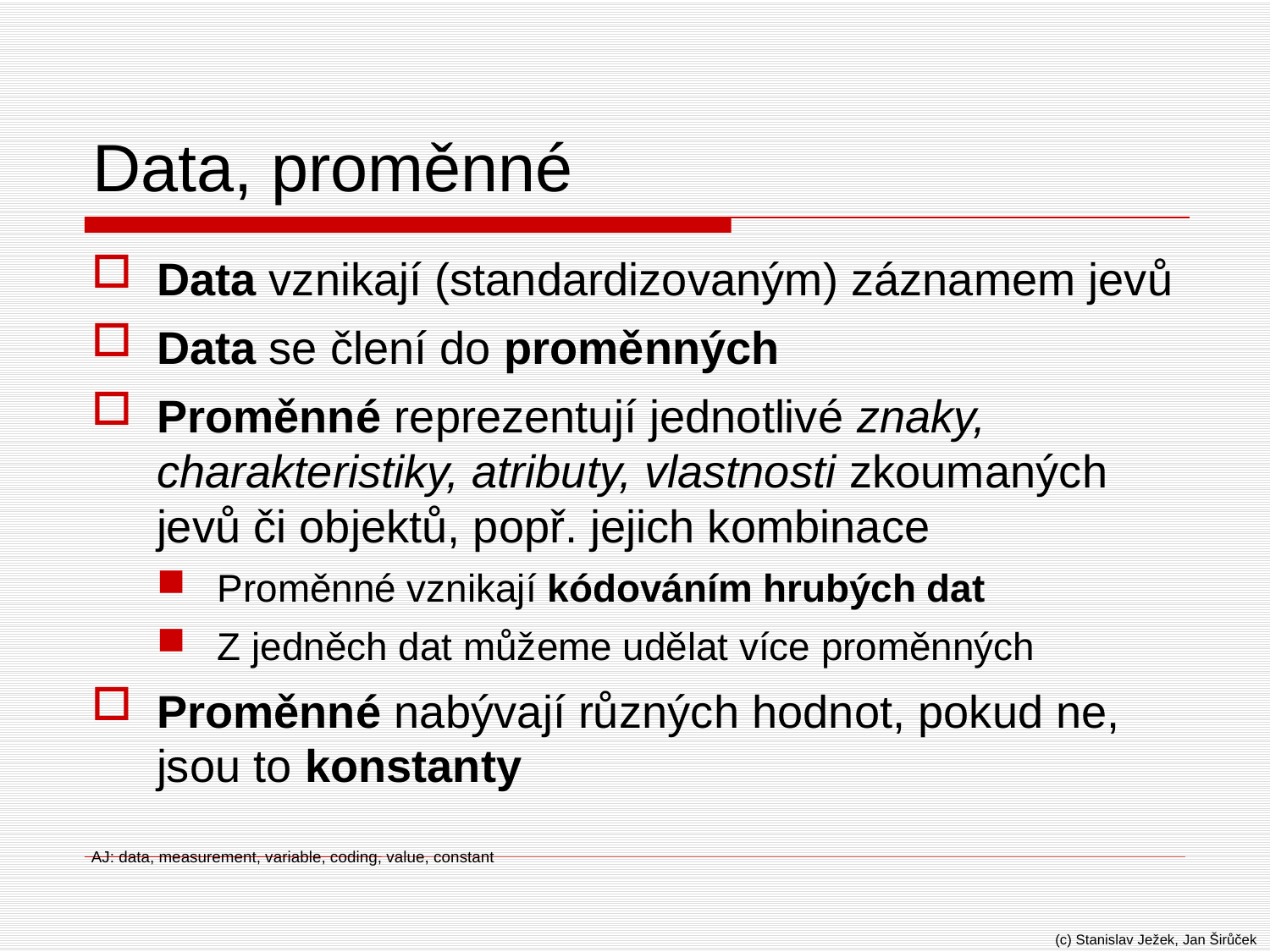

# Data, proměnné
Data vznikají (standardizovaným) záznamem jevů
Data se člení do proměnných
Proměnné reprezentují jednotlivé znaky, charakteristiky, atributy, vlastnosti zkoumaných jevů či objektů, popř. jejich kombinace
Proměnné vznikají kódováním hrubých dat
Z jedněch dat můžeme udělat více proměnných
Proměnné nabývají různých hodnot, pokud ne, jsou to konstanty

AJ: data, measurement, variable, coding, value, constant
(c) Stanislav Ježek, Jan Širůček